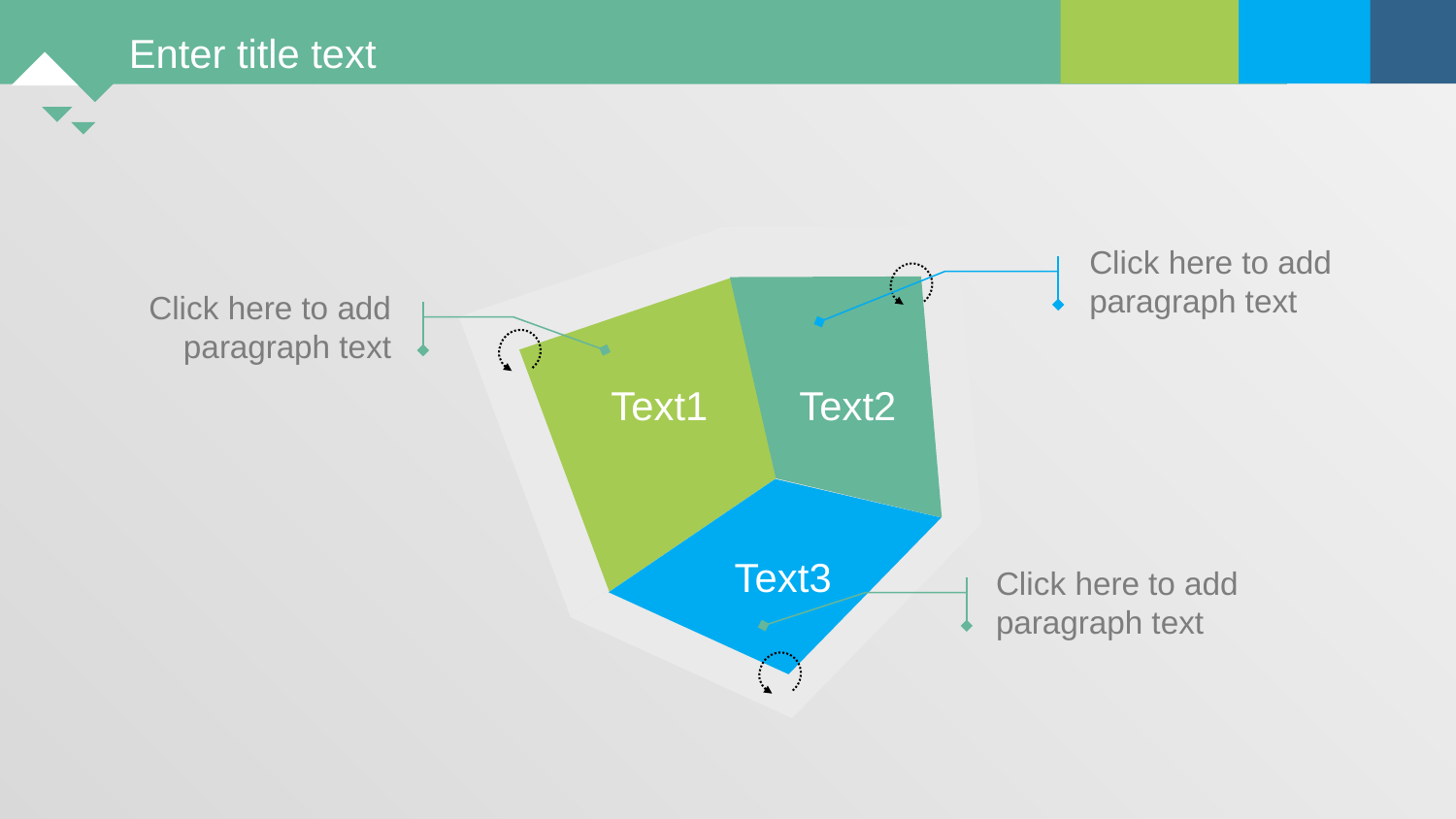

Text1
Text2

Text3
Click here to add paragraph text

Click here to add paragraph text

Click here to add paragraph text